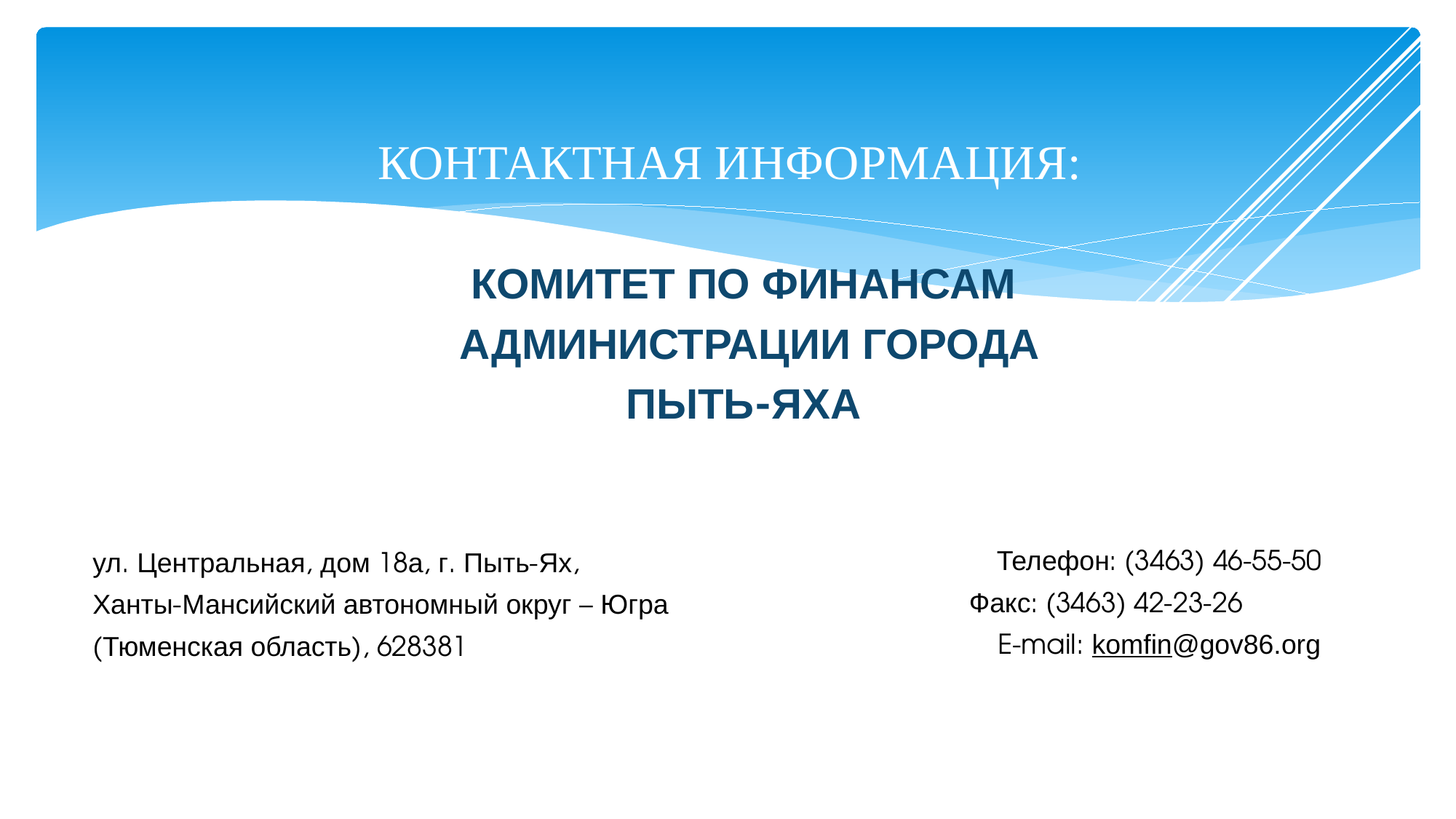

# КОНТАКТНАЯ ИНФОРМАЦИЯ:
КОМИТЕТ ПО ФИНАНСАМ  АДМИНИСТРАЦИИ ГОРОДА ПЫТЬ-ЯХА
Телефон: (3463) 46-55-50
Факс: (3463) 42-23-26
E-mail: komfin@gov86.org
ул. Центральная, дом 18а, г. Пыть-Ях,
Ханты-Мансийский автономный округ – Югра  (Тюменская область), 628381